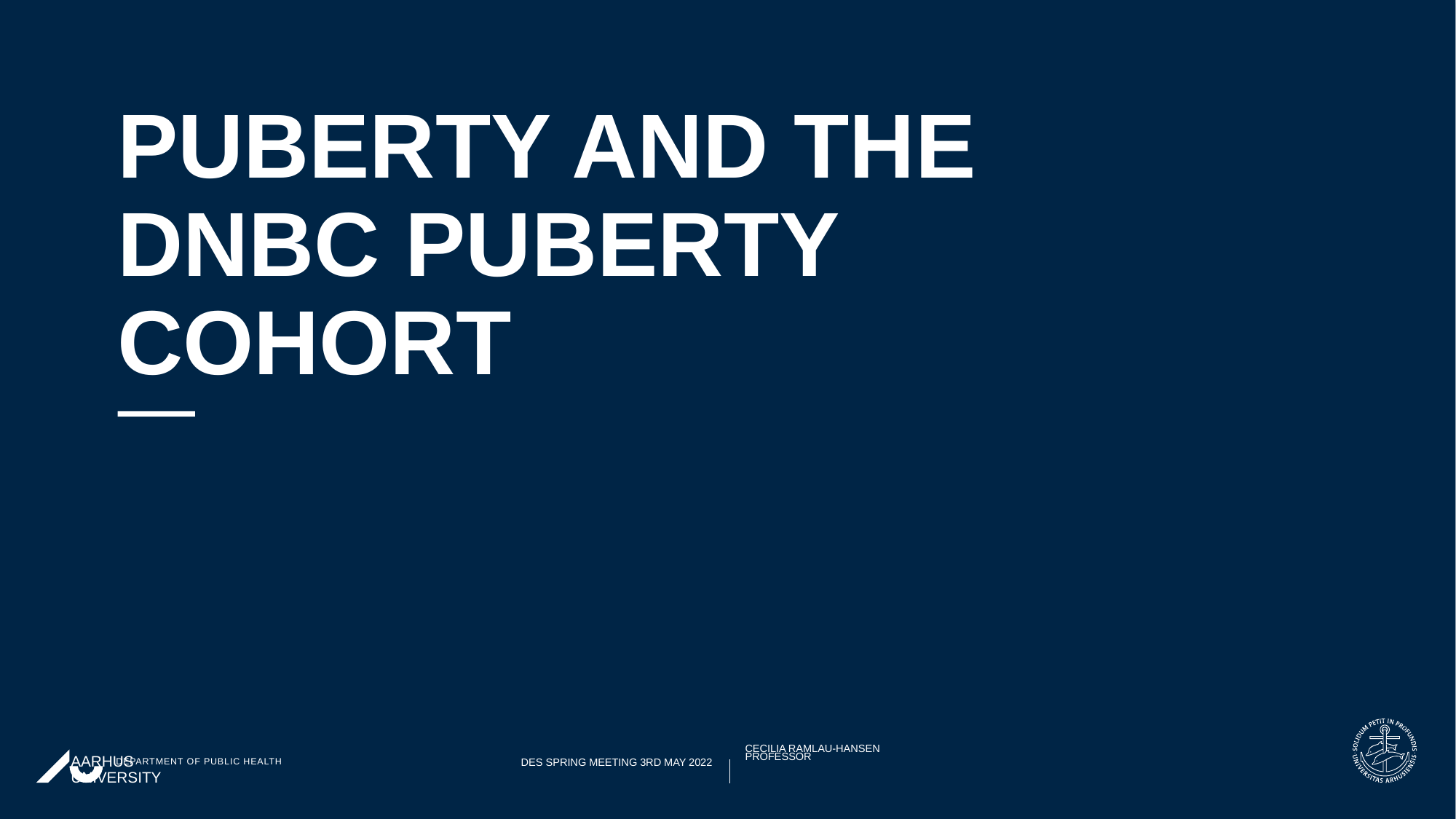

# Puberty and the DNBC puberty cohort
03/05/202224/08/2021